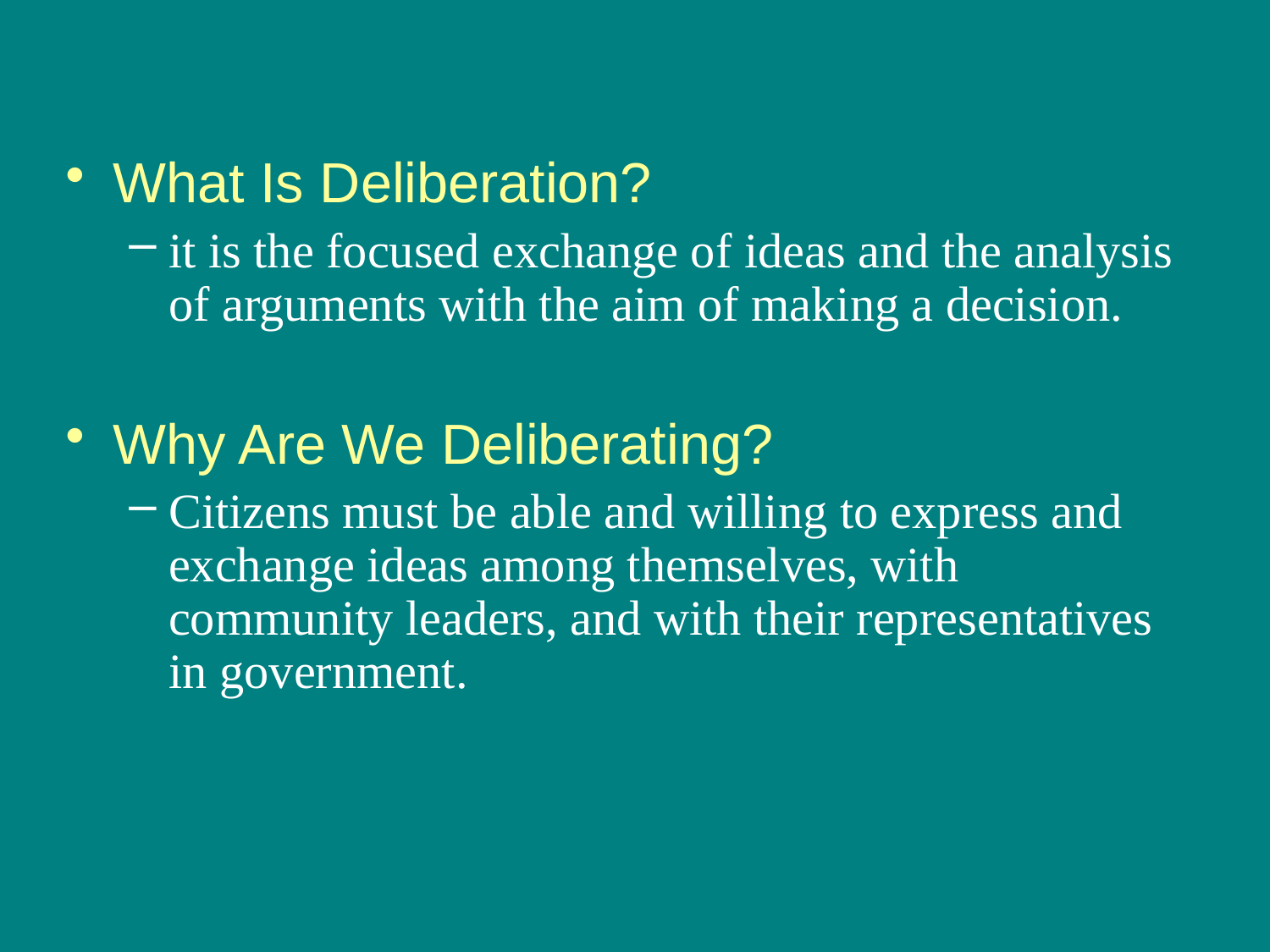

What Is Deliberation?
it is the focused exchange of ideas and the analysis of arguments with the aim of making a decision.

Why Are We Deliberating?
Citizens must be able and willing to express and exchange ideas among themselves, with community leaders, and with their representatives in government.